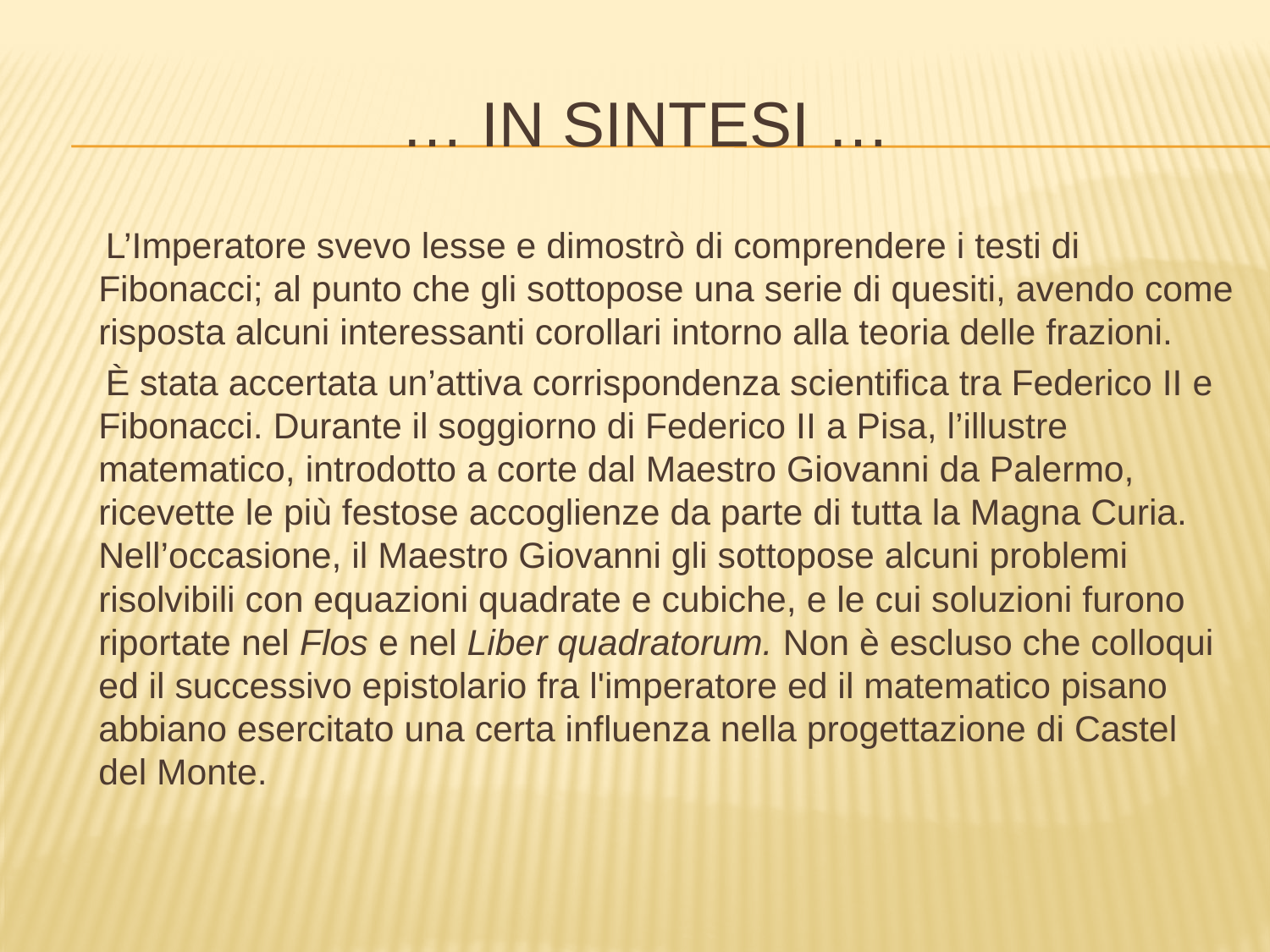

# … in sintesi …
     L’Imperatore svevo lesse e dimostrò di comprendere i testi di Fibonacci; al punto che gli sottopose una serie di quesiti, avendo come risposta alcuni interessanti corollari intorno alla teoria delle frazioni.
     È stata accertata un’attiva corrispondenza scientifica tra Federico II e Fibonacci. Durante il soggiorno di Federico II a Pisa, l’illustre matematico, introdotto a corte dal Maestro Giovanni da Palermo, ricevette le più festose accoglienze da parte di tutta la Magna Curia. Nell’occasione, il Maestro Giovanni gli sottopose alcuni problemi risolvibili con equazioni quadrate e cubiche, e le cui soluzioni furono riportate nel Flos e nel Liber quadratorum. Non è escluso che colloqui ed il successivo epistolario fra l'imperatore ed il matematico pisano abbiano esercitato una certa influenza nella progettazione di Castel del Monte.